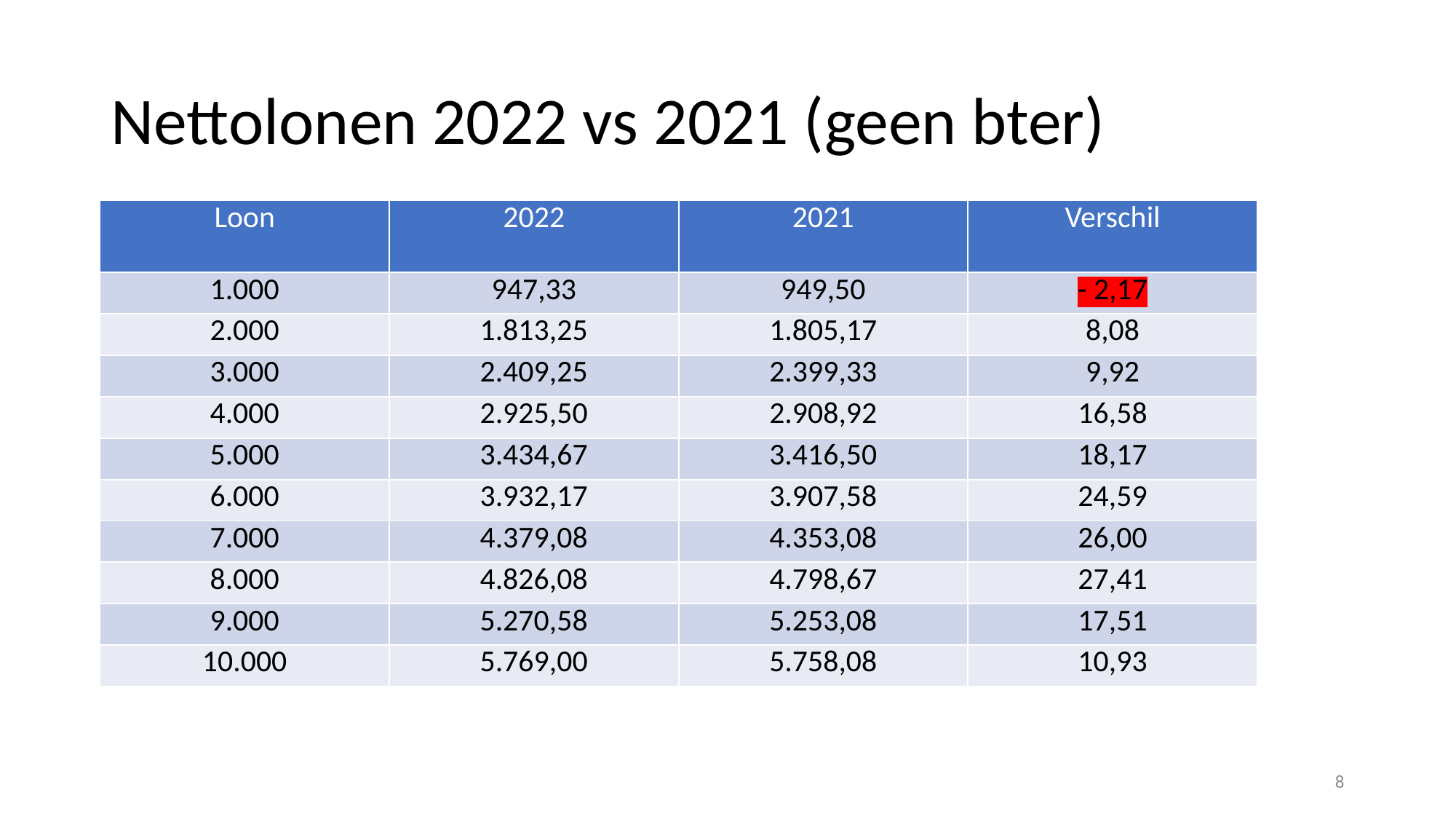

# Nettolonen 2022 vs 2021 (geen bter)
| Loon | 2022 | 2021 | Verschil |
| --- | --- | --- | --- |
| 1.000 | 947,33 | 949,50 | - 2,17 |
| 2.000 | 1.813,25 | 1.805,17 | 8,08 |
| 3.000 | 2.409,25 | 2.399,33 | 9,92 |
| 4.000 | 2.925,50 | 2.908,92 | 16,58 |
| 5.000 | 3.434,67 | 3.416,50 | 18,17 |
| 6.000 | 3.932,17 | 3.907,58 | 24,59 |
| 7.000 | 4.379,08 | 4.353,08 | 26,00 |
| 8.000 | 4.826,08 | 4.798,67 | 27,41 |
| 9.000 | 5.270,58 | 5.253,08 | 17,51 |
| 10.000 | 5.769,00 | 5.758,08 | 10,93 |
8